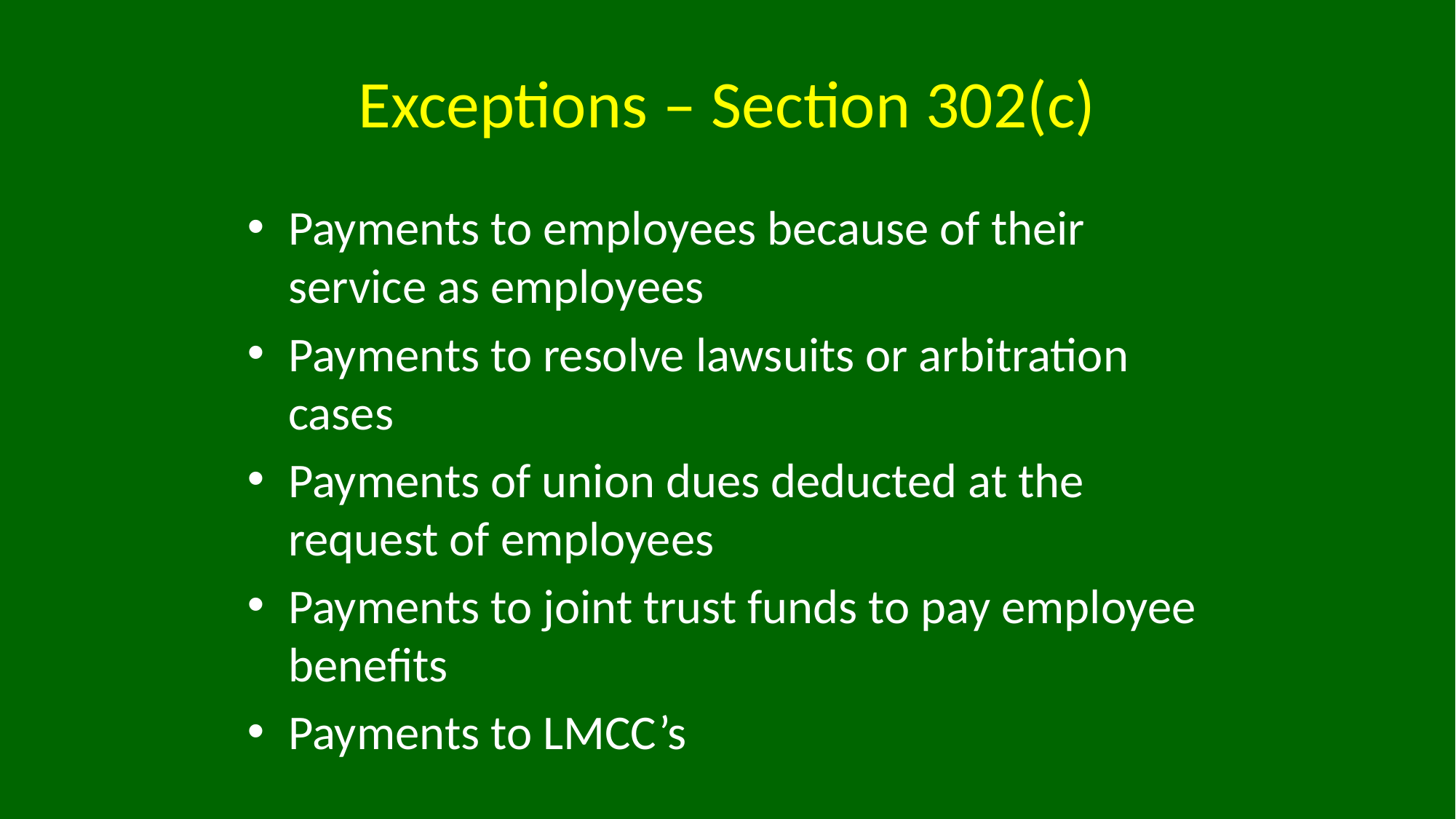

# Exceptions – Section 302(c)
Payments to employees because of their service as employees
Payments to resolve lawsuits or arbitration cases
Payments of union dues deducted at the request of employees
Payments to joint trust funds to pay employee benefits
Payments to LMCC’s